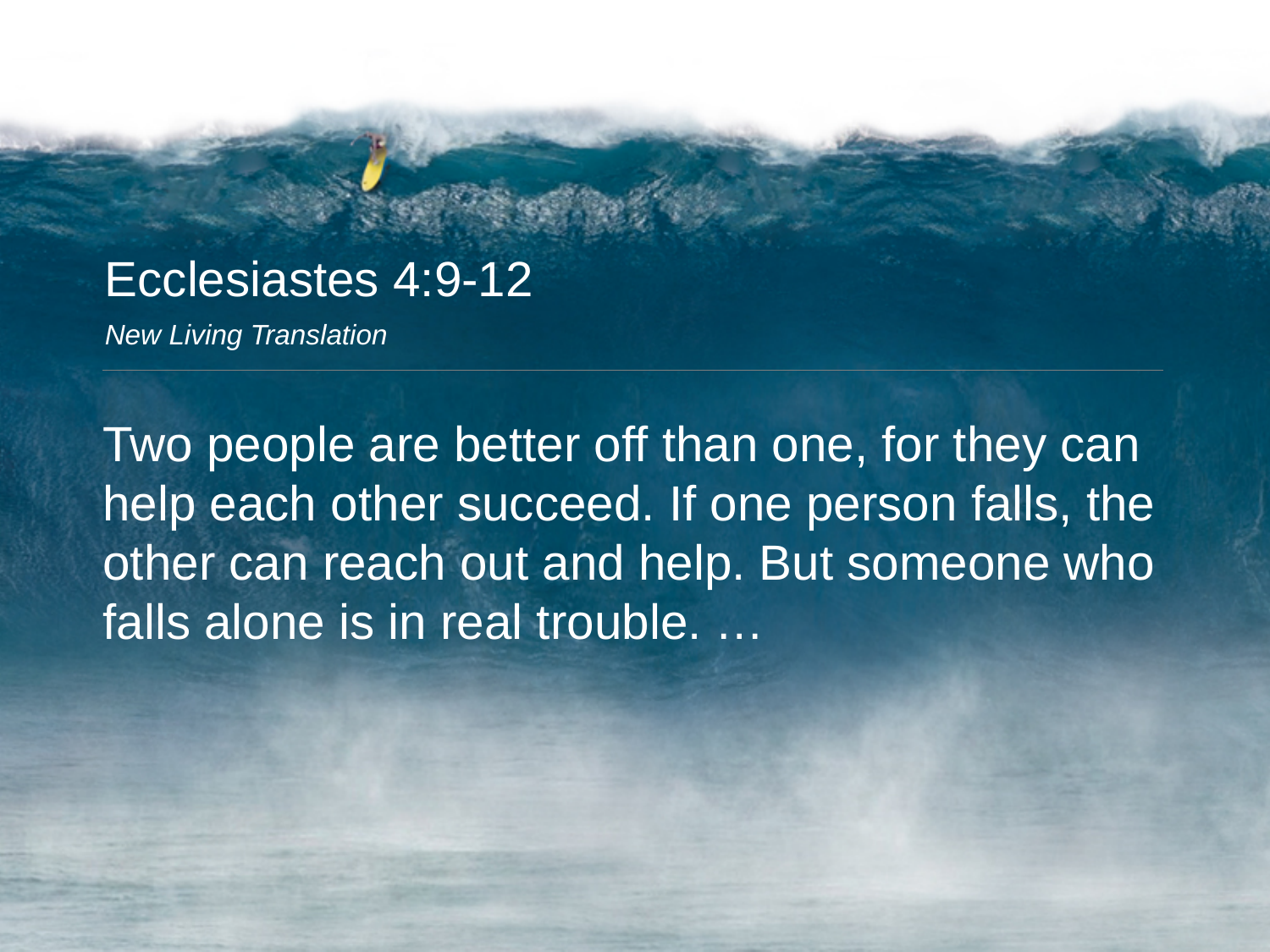

Ecclesiastes 4:9-12
New Living Translation

Two people are better off than one, for they can help each other succeed. If one person falls, the other can reach out and help. But someone who falls alone is in real trouble. …